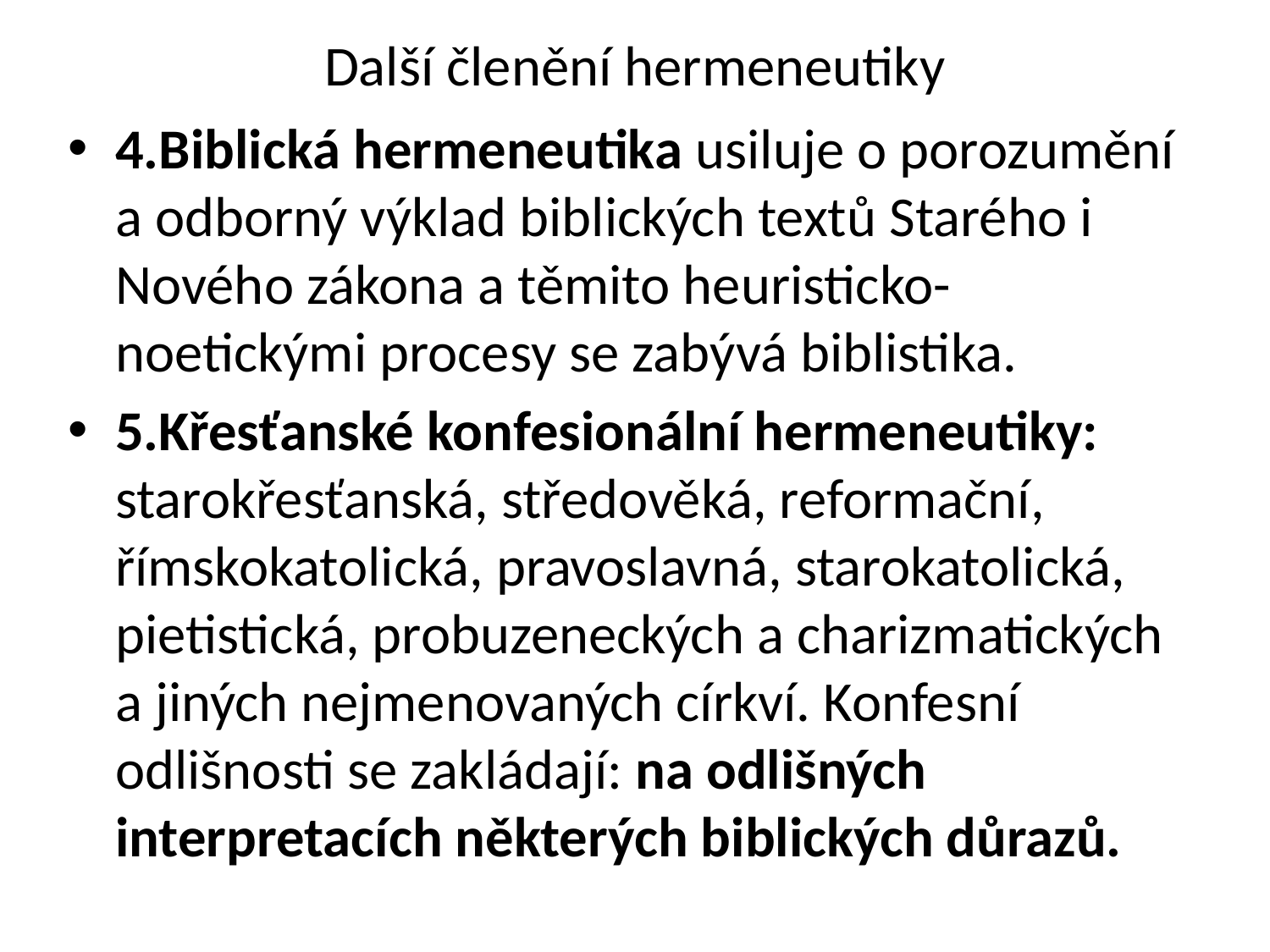

# Další členění hermeneutiky
4.Biblická hermeneutika usiluje o porozumění a odborný výklad biblických textů Starého i Nového zákona a těmito heuristicko-noetickými procesy se zabývá biblistika.
5.Křesťanské konfesionální hermeneutiky: starokřesťanská, středověká, reformační, římskokatolická, pravoslavná, starokatolická, pietistická, probuzeneckých a charizmatických a jiných nejmenovaných církví. Konfesní odlišnosti se zakládají: na odlišných interpretacích některých biblických důrazů.